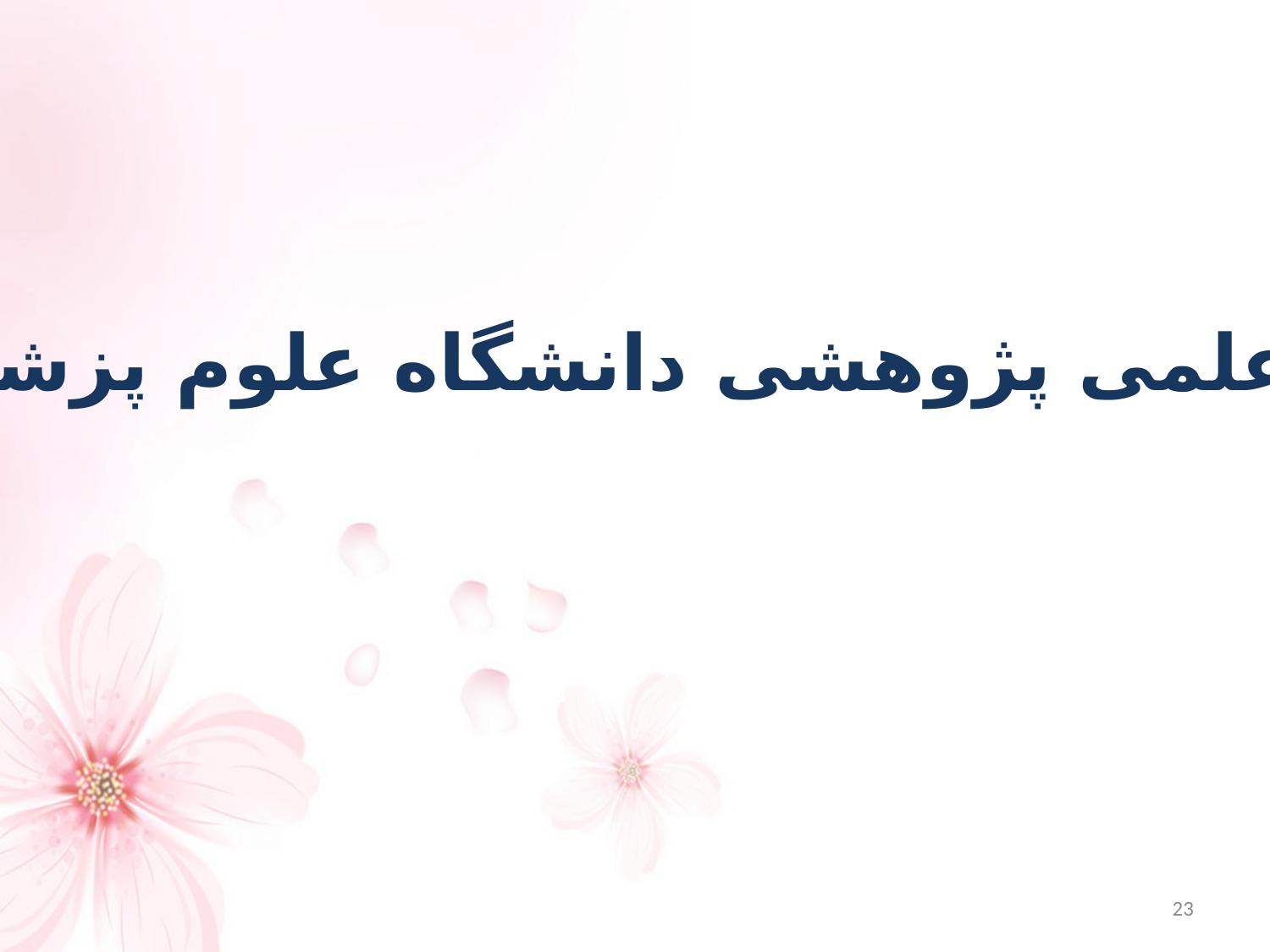

نشریات علمی پژوهشی دانشگاه علوم پزشکی البرز
23